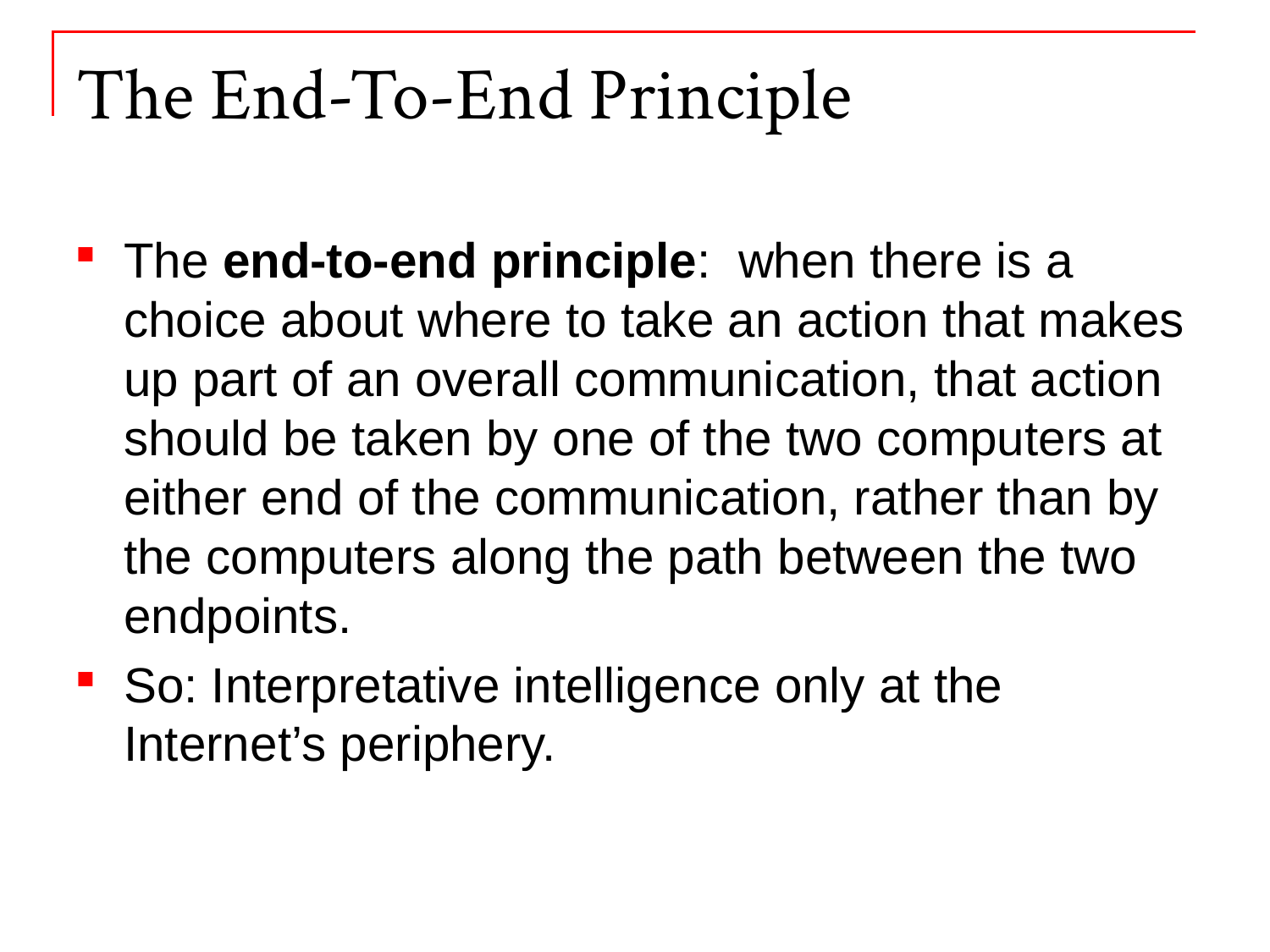

# The End-To-End Principle
The end-to-end principle:  when there is a choice about where to take an action that makes up part of an overall communication, that action should be taken by one of the two computers at either end of the communication, rather than by the computers along the path between the two endpoints.
So: Interpretative intelligence only at the Internet’s periphery.